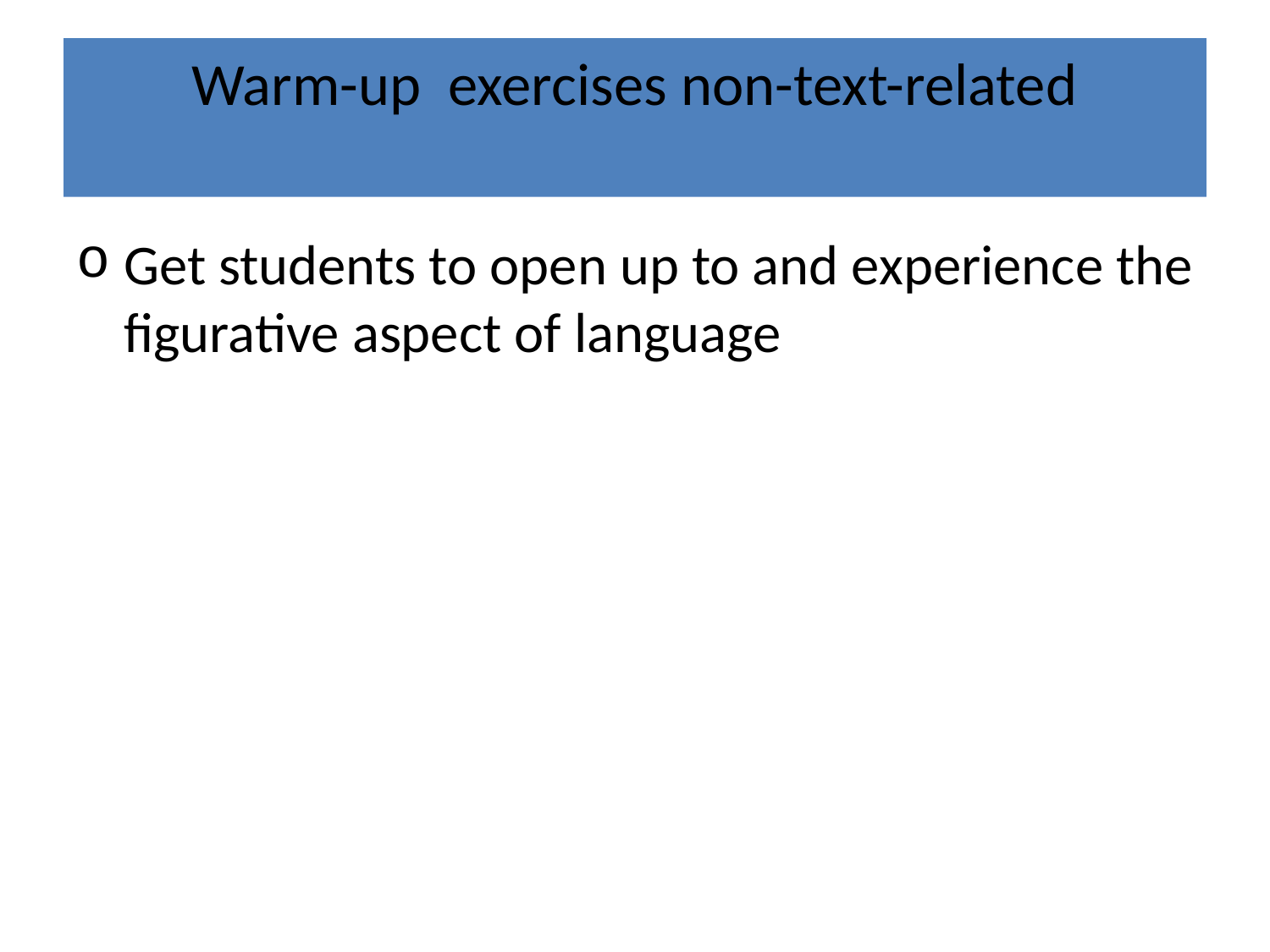

# Warm-up  exercises non-text-related
Get students to open up to and experience the figurative aspect of language